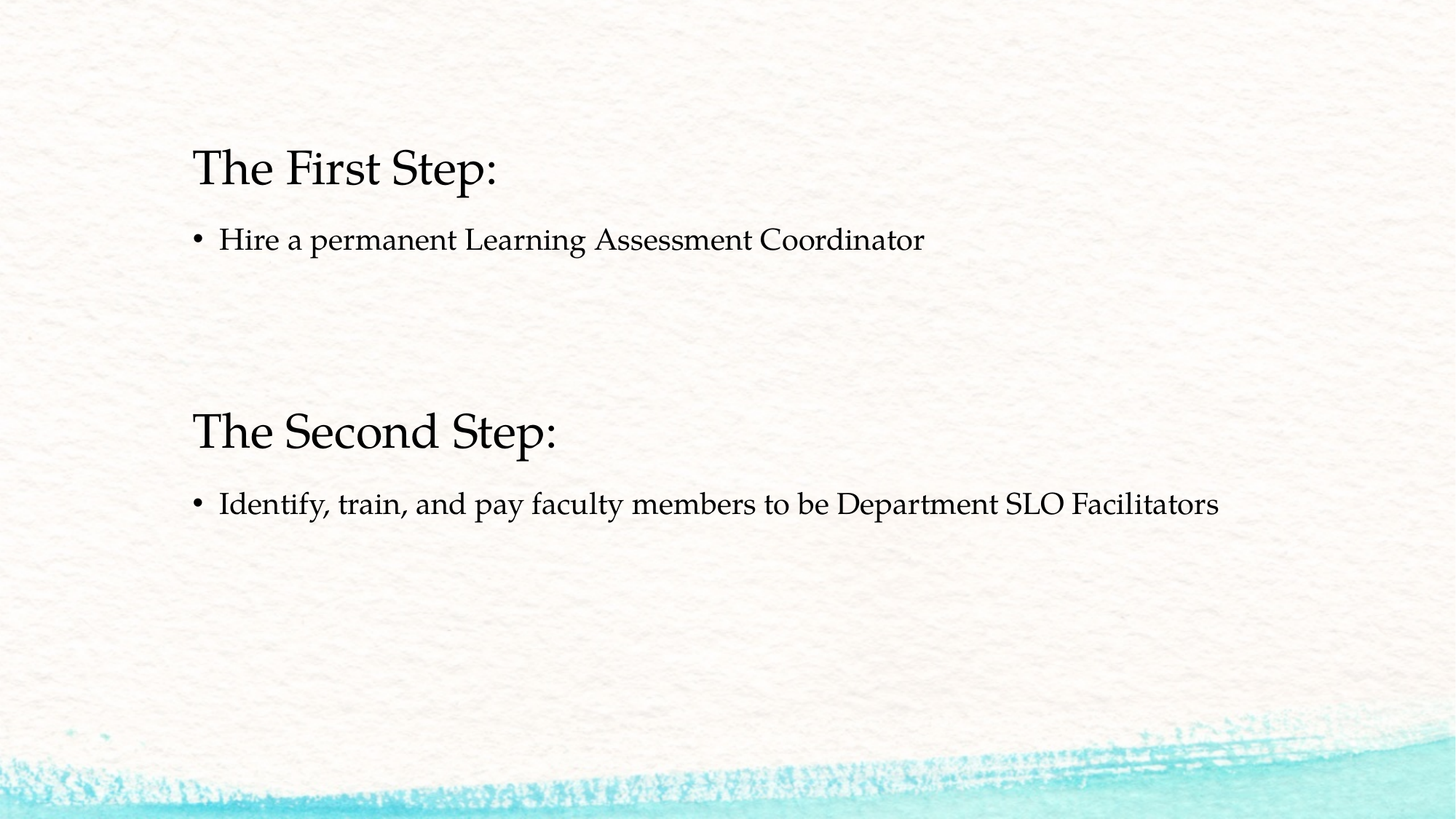

# The First Step:
Hire a permanent Learning Assessment Coordinator
The Second Step:
Identify, train, and pay faculty members to be Department SLO Facilitators